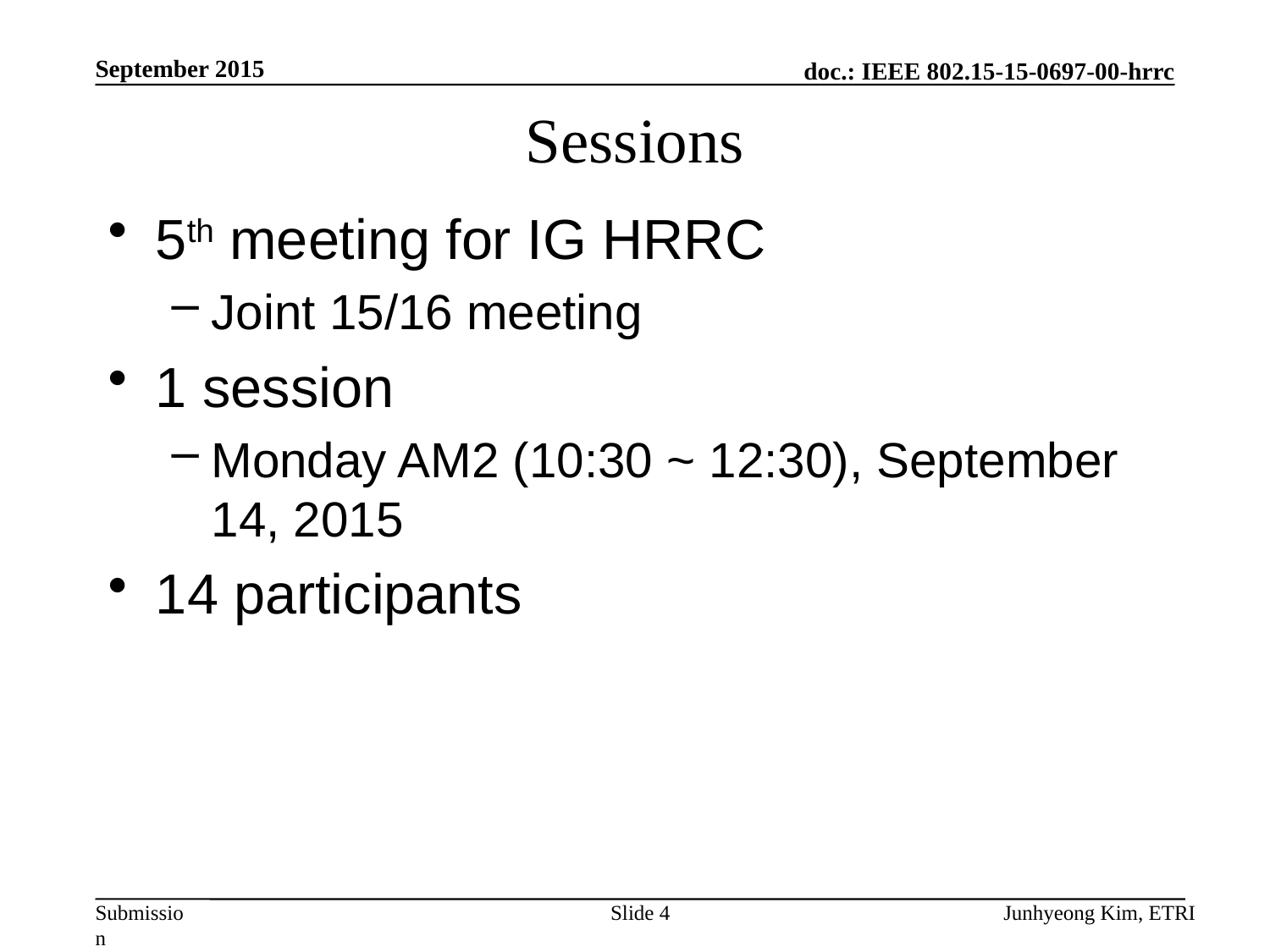

September 2015
# Sessions
5th meeting for IG HRRC
Joint 15/16 meeting
1 session
Monday AM2 (10:30 ~ 12:30), September 14, 2015
14 participants

Slide 4
Junhyeong Kim, ETRI